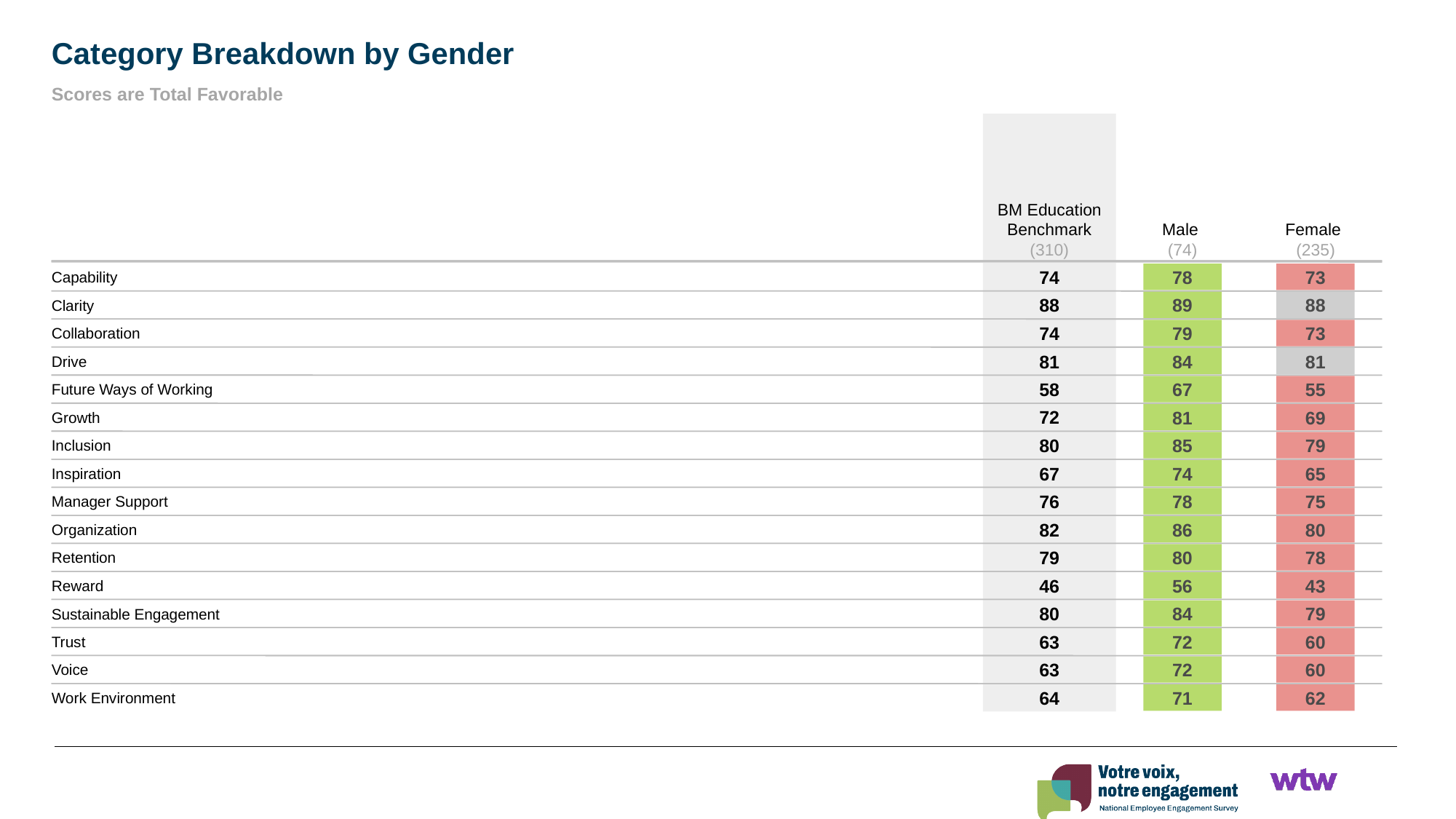

Category Breakdown by Gender
Scores are Total Favorable

BM Education Benchmark
(310)
Male
(74)
Female
(235)

74
Capability
78
73

88
Clarity
89
88

74
Collaboration
79
73

81
Drive
84
81

58
Future Ways of Working
67
55

72
Growth
81
69

80
Inclusion
85
79

67
Inspiration
74
65

76
Manager Support
78
75

82
Organization
86
80

79
Retention
80
78

46
Reward
56
43

80
Sustainable Engagement
84
79

63
Trust
72
60

63
Voice
72
60

64
Work Environment
71
62